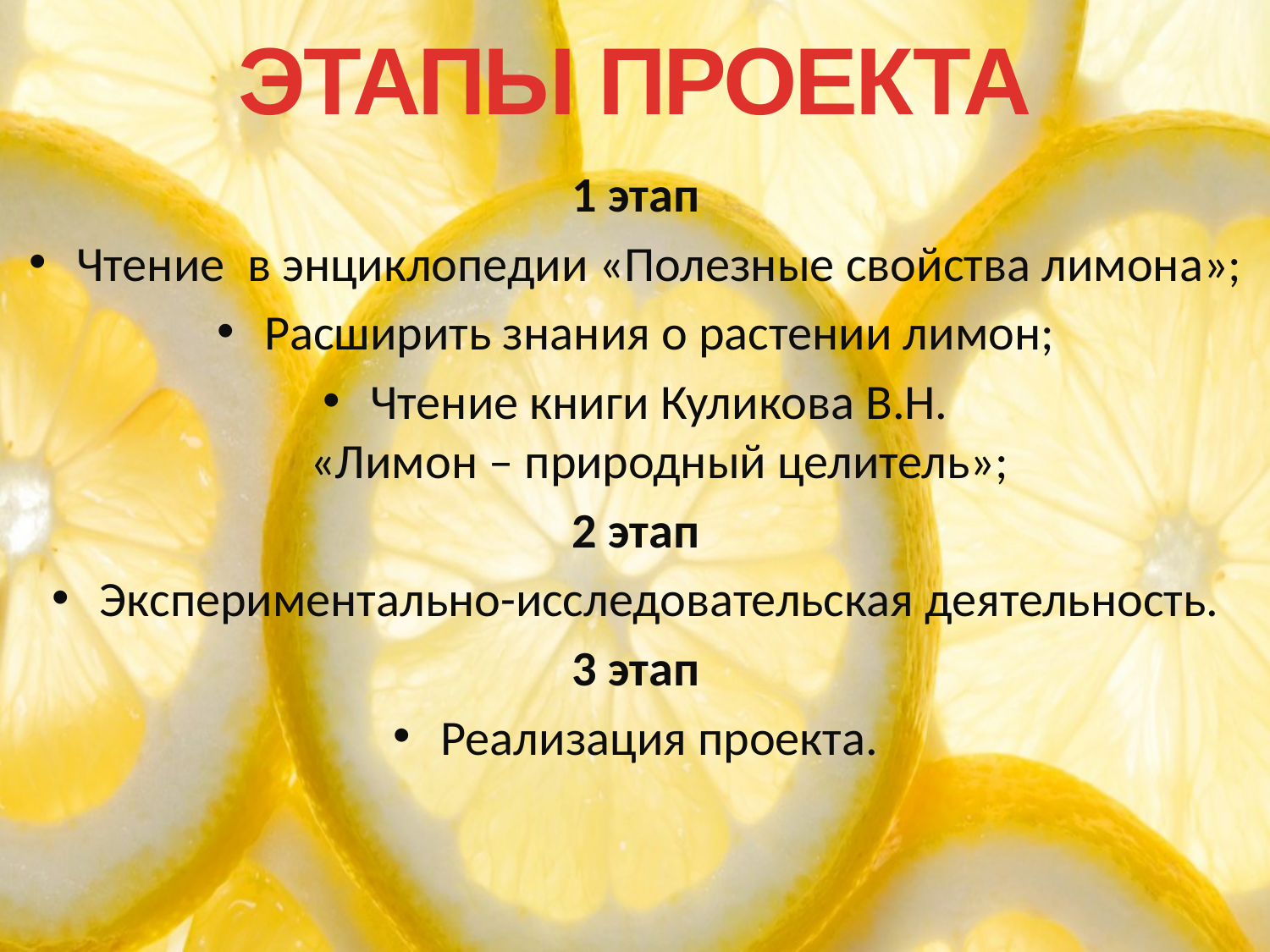

# ЭТАПЫ ПРОЕКТА
1 этап
Чтение  в энциклопедии «Полезные свойства лимона»;
Расширить знания о растении лимон;
Чтение книги Куликова В.Н.
«Лимон – природный целитель»;
2 этап
Экспериментально-исследовательская деятельность.
3 этап
Реализация проекта.